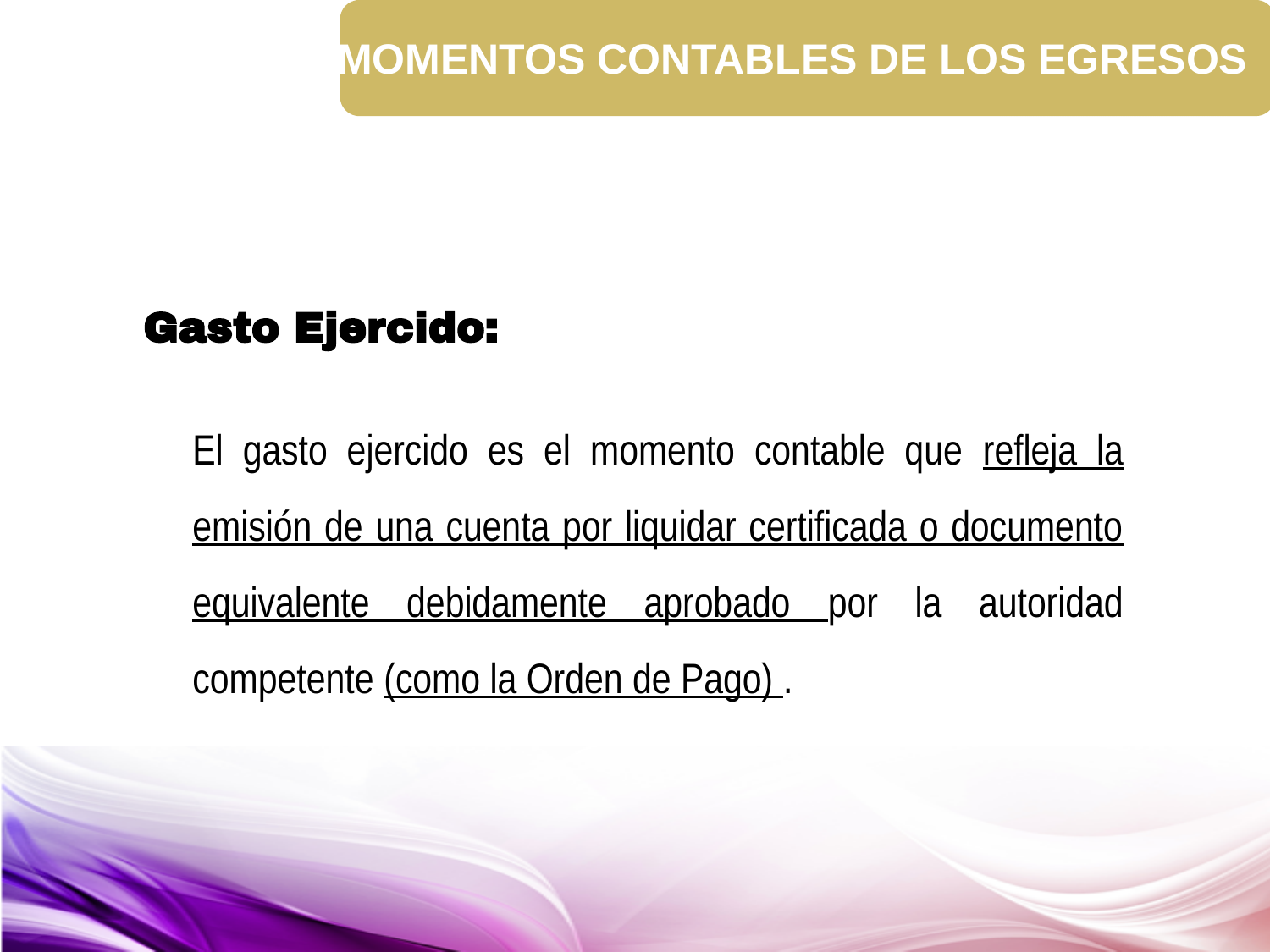

MOMENTOS CONTABLES DE LOS EGRESOS
Gasto Ejercido:
El gasto ejercido es el momento contable que refleja la emisión de una cuenta por liquidar certificada o documento equivalente debidamente aprobado por la autoridad competente (como la Orden de Pago) .